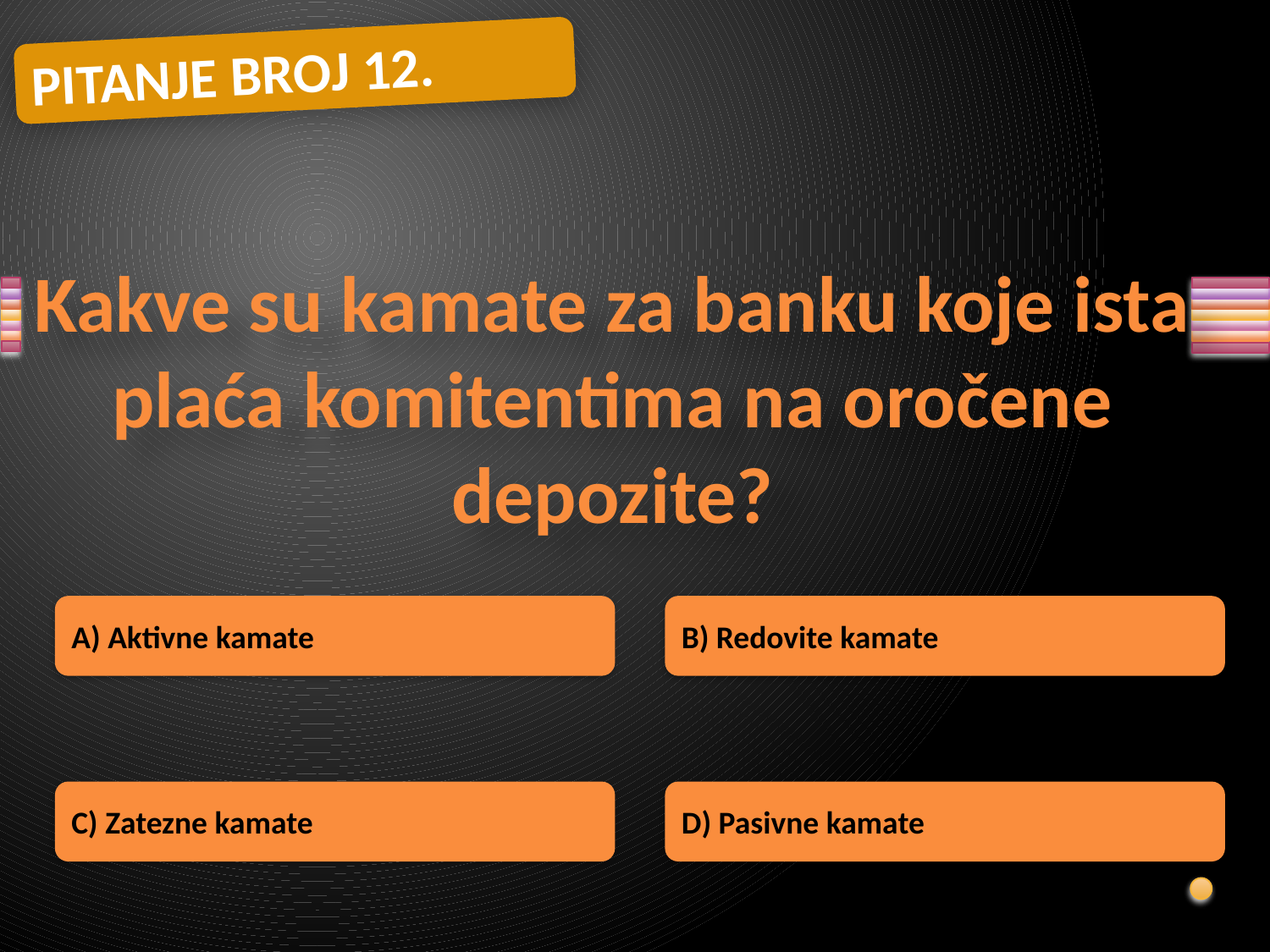

PITANJE BROJ 12.
# Kakve su kamate za banku koje ista plaća komitentima na oročene depozite?
A) Aktivne kamate
B) Redovite kamate
C) Zatezne kamate
D) Pasivne kamate